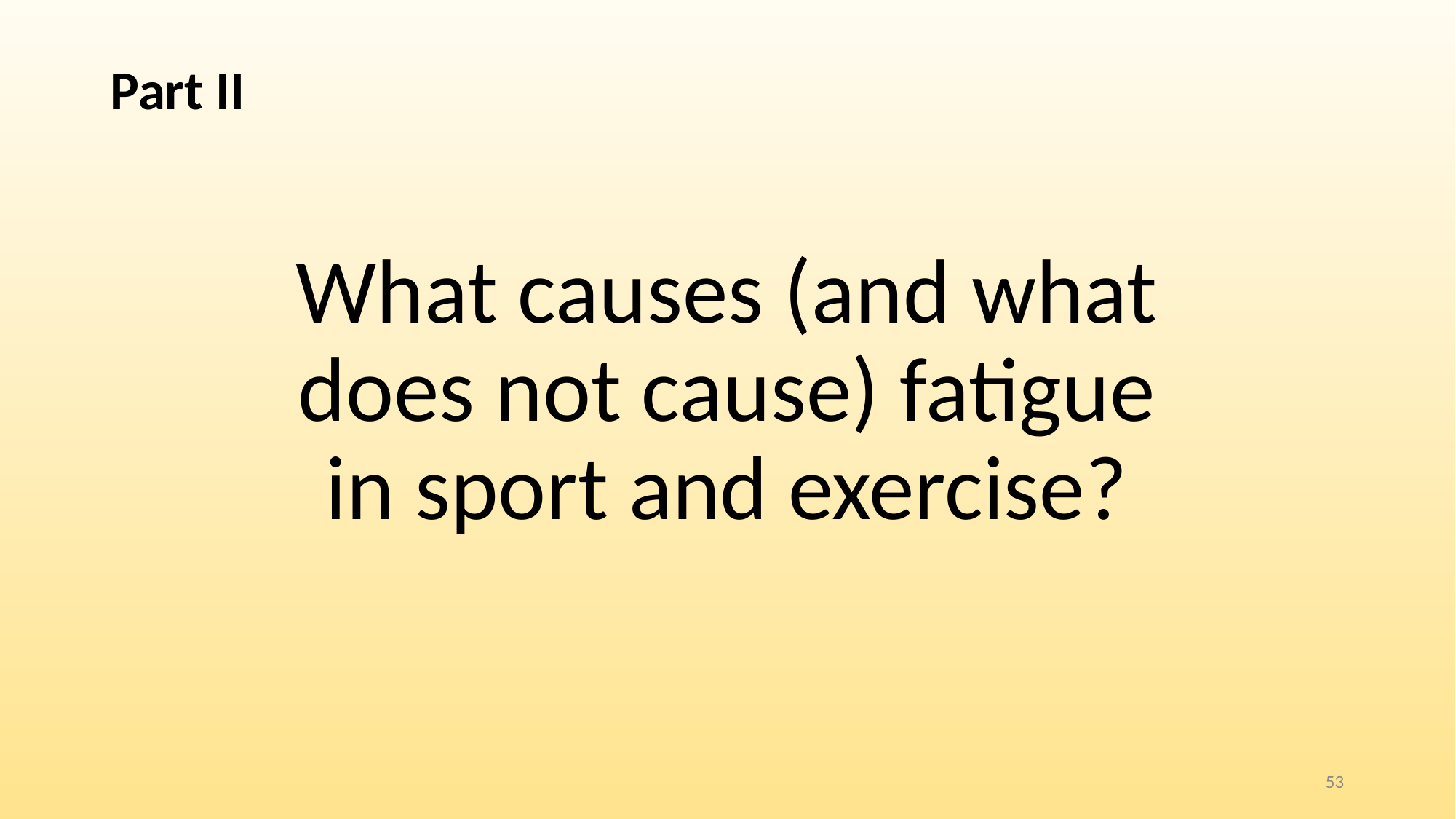

Part II
# What causes (and what does not cause) fatigue in sport and exercise?
53